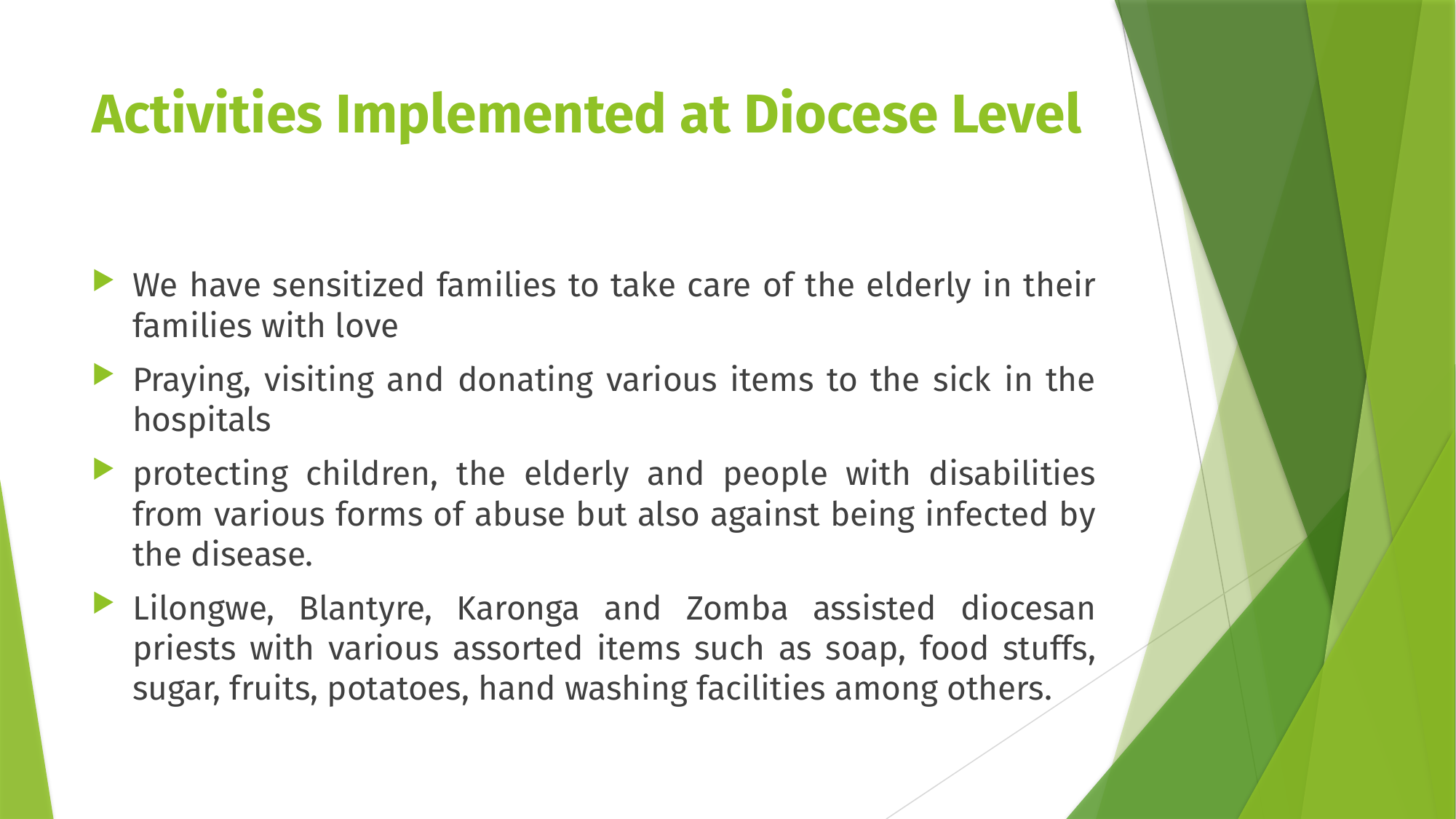

# Activities Implemented at Diocese Level
We have sensitized families to take care of the elderly in their families with love
Praying, visiting and donating various items to the sick in the hospitals
protecting children, the elderly and people with disabilities from various forms of abuse but also against being infected by the disease.
Lilongwe, Blantyre, Karonga and Zomba assisted diocesan priests with various assorted items such as soap, food stuffs, sugar, fruits, potatoes, hand washing facilities among others.